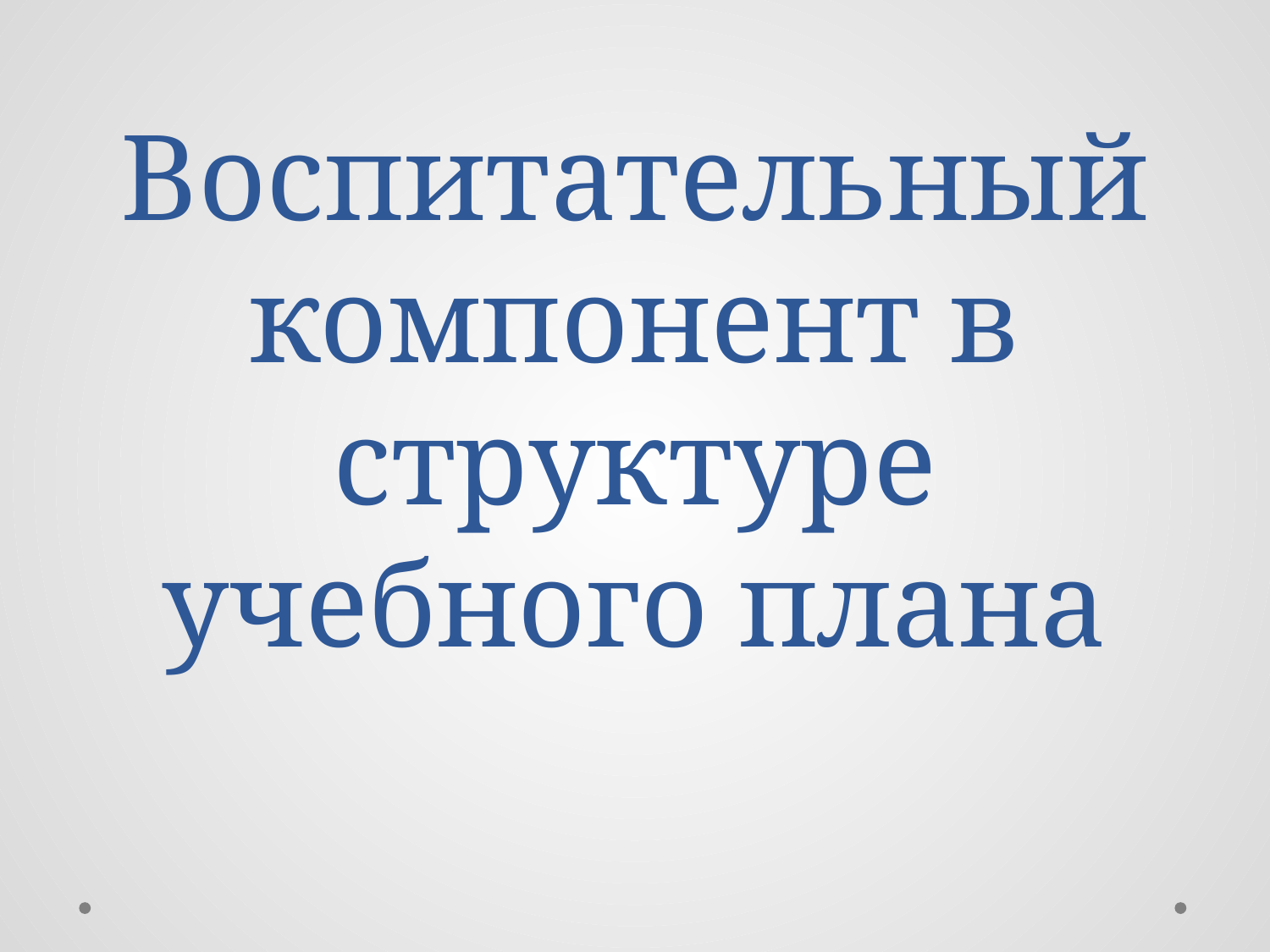

# Воспитательный компонент в структуре учебного плана